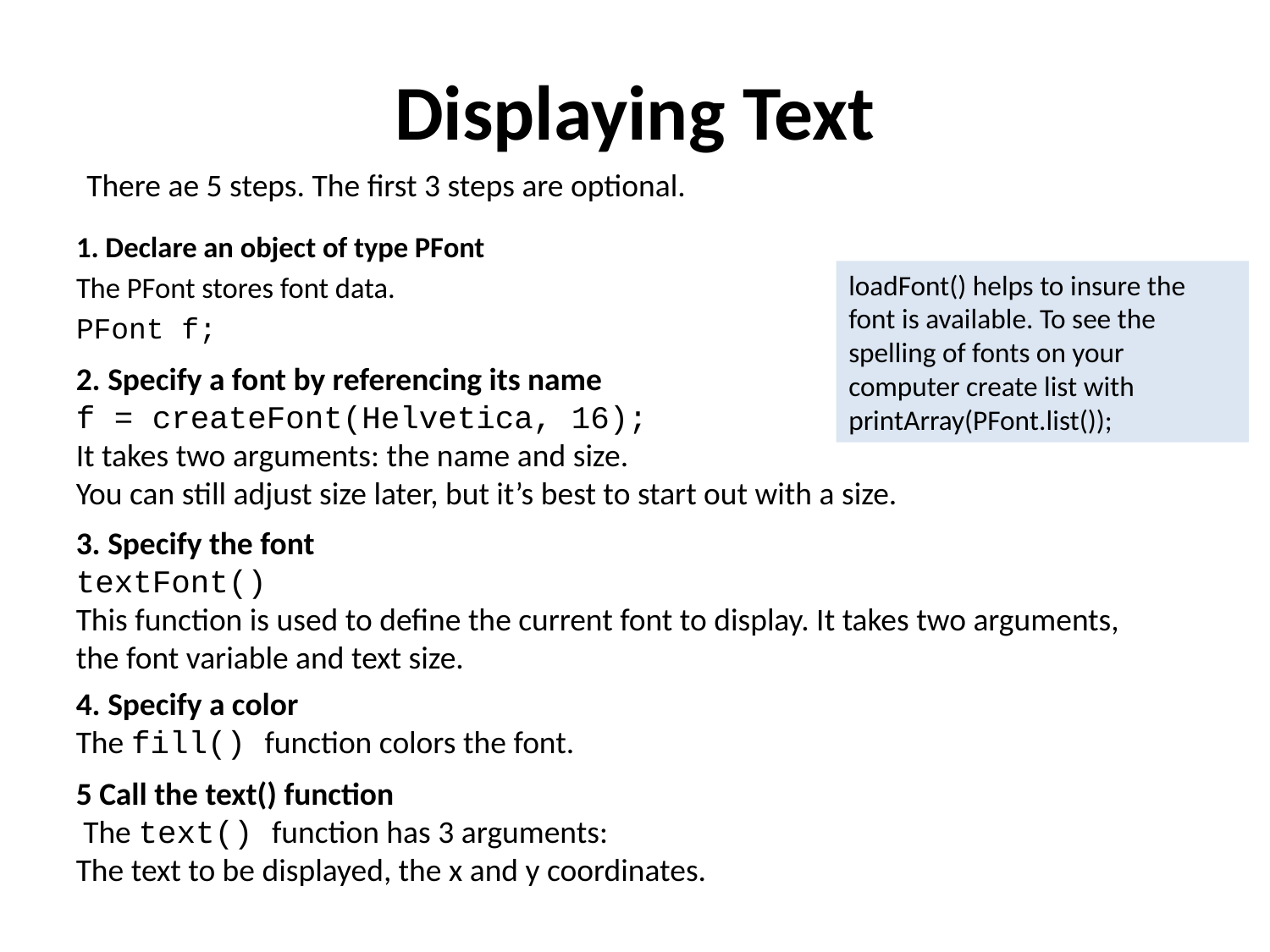

# Displaying Text
There ae 5 steps. The first 3 steps are optional.
1. Declare an object of type PFont
The PFont stores font data.
PFont f;
loadFont() helps to insure the font is available. To see the spelling of fonts on your computer create list with printArray(PFont.list());
2. Specify a font by referencing its name
f = createFont(Helvetica, 16);
It takes two arguments: the name and size.
You can still adjust size later, but it’s best to start out with a size.
3. Specify the font
textFont()
This function is used to define the current font to display. It takes two arguments, the font variable and text size.

4. Specify a color
The fill() function colors the font.
5 Call the text() function
 The text() function has 3 arguments:
The text to be displayed, the x and y coordinates.